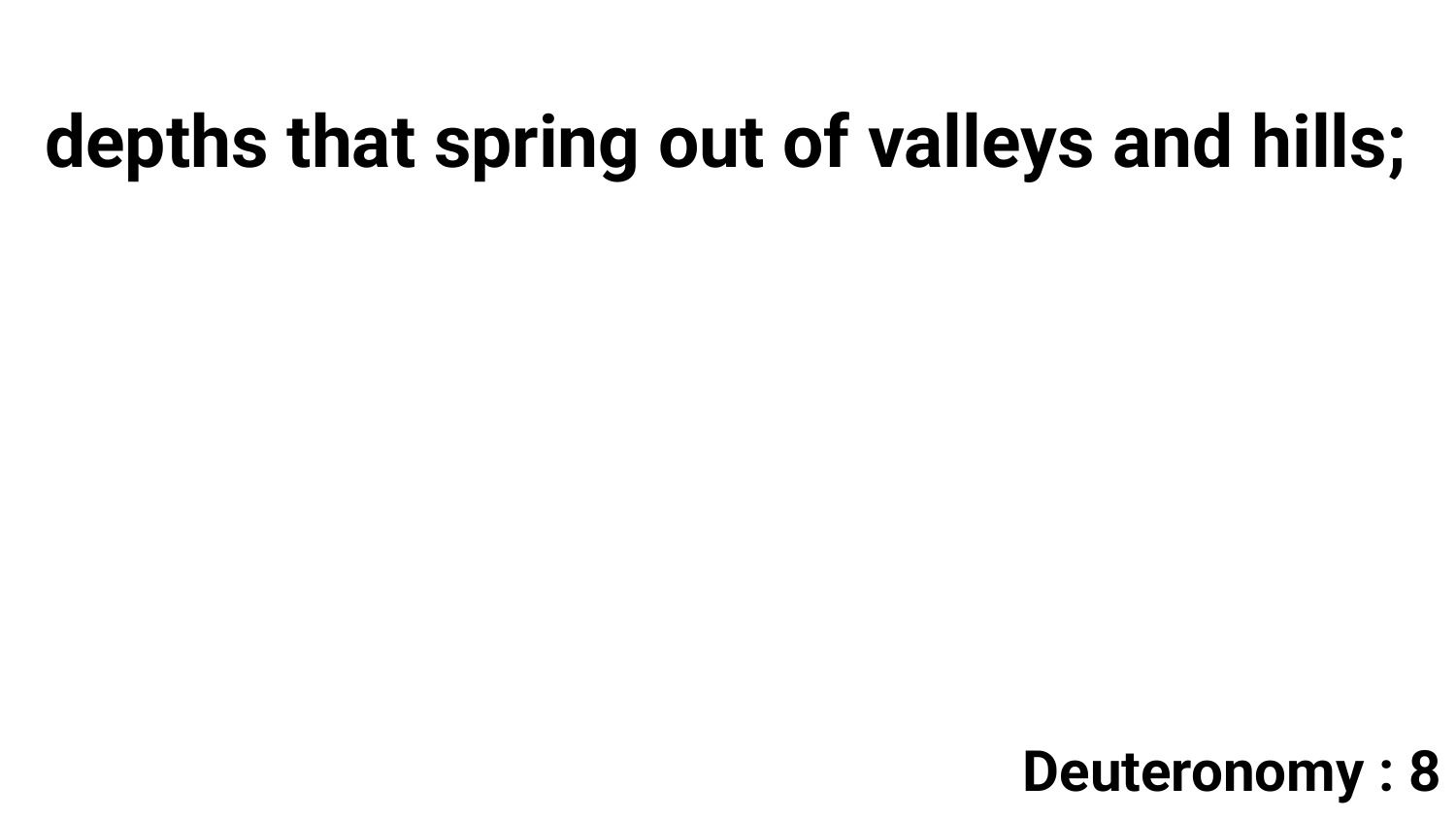

depths that spring out of valleys and hills;
Deuteronomy : 8